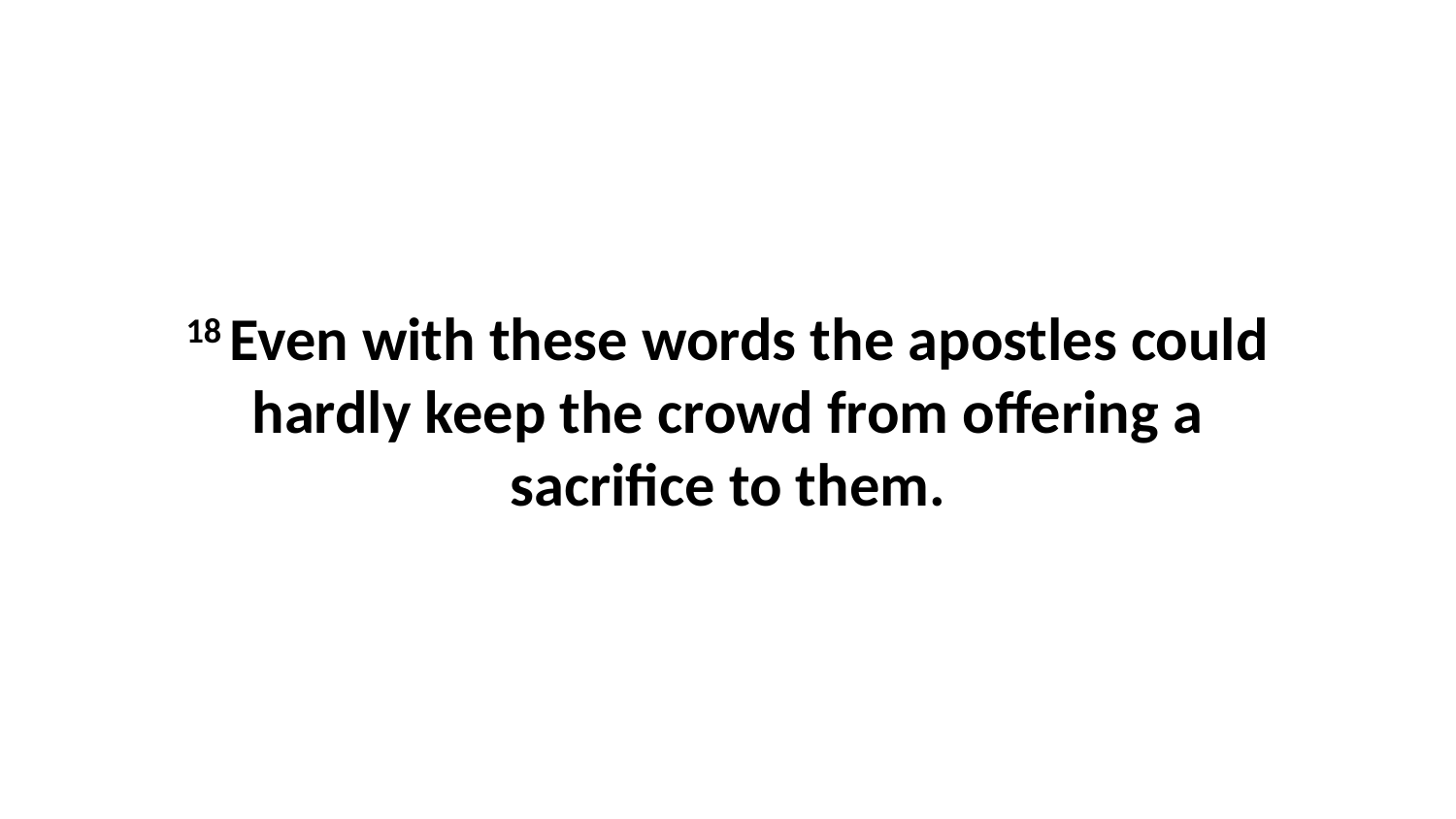

18 Even with these words the apostles could hardly keep the crowd from offering a sacrifice to them.